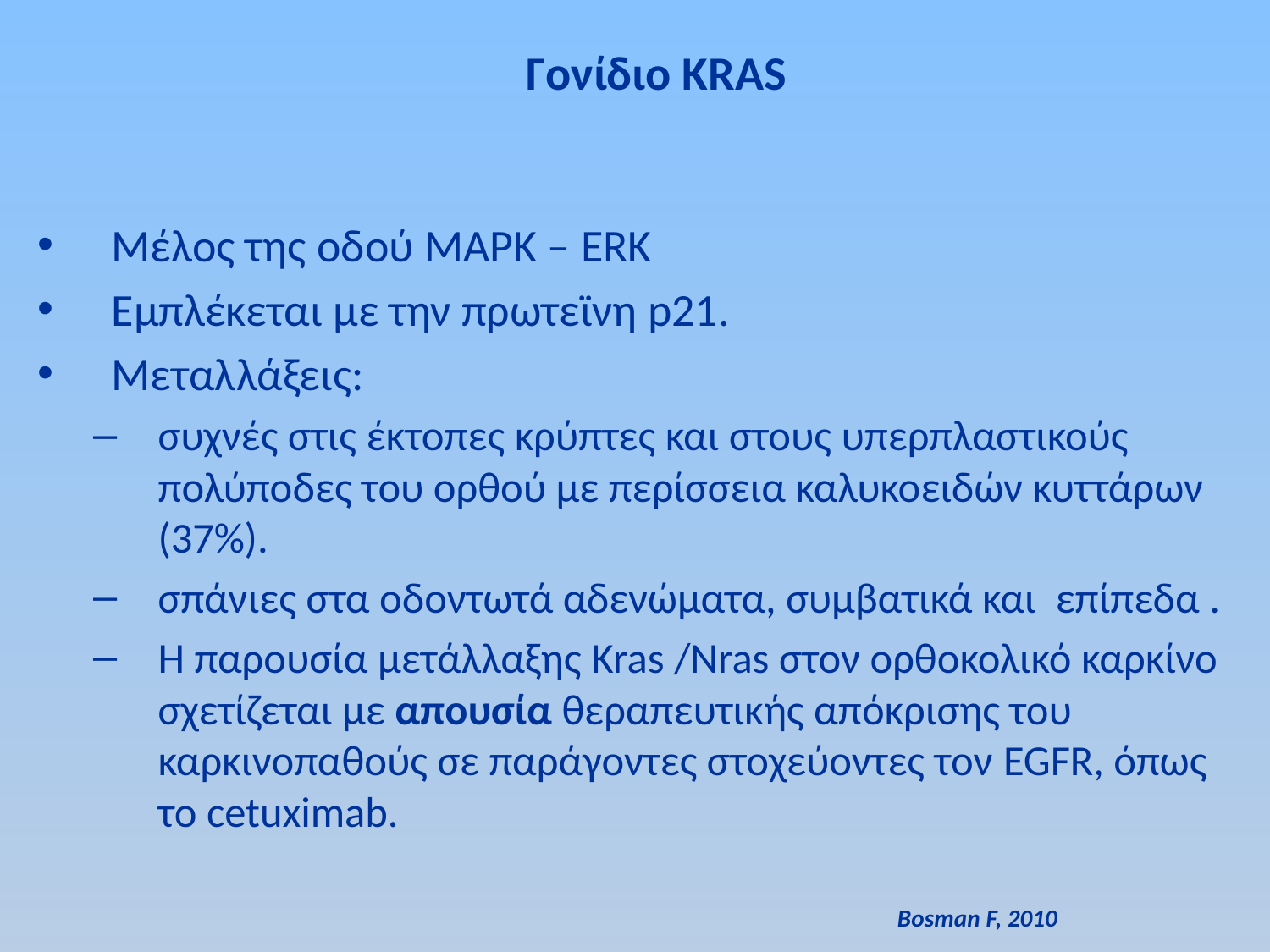

# Γονίδιο KRAS

Μέλος της οδού MAPK – ERK
Εμπλέκεται με την πρωτεϊνη p21.
Μεταλλάξεις:
συχνές στις έκτοπες κρύπτες και στους υπερπλαστικούς πολύποδες του ορθού με περίσσεια καλυκοειδών κυττάρων (37%).
σπάνιες στα οδοντωτά αδενώματα, συμβατικά και  επίπεδα .
Η παρουσία μετάλλαξης Kras /Nras στον ορθοκολικό καρκίνο σχετίζεται με απουσία θεραπευτικής απόκρισης του καρκινοπαθούς σε παράγοντες στοχεύοντες τον EGFR, όπως το cetuximab.

Bosman F, 2010